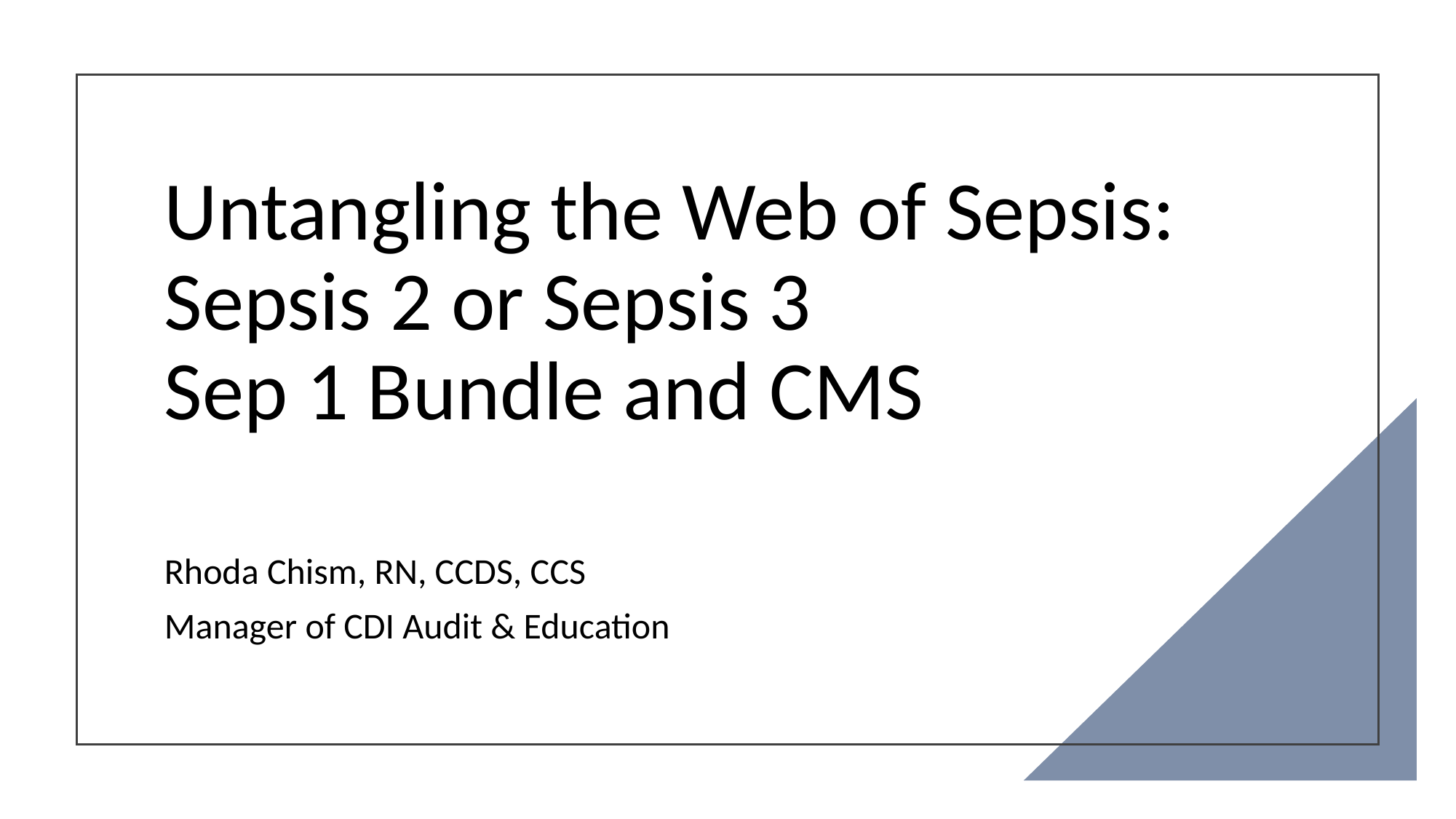

# Untangling the Web of Sepsis: Sepsis 2 or Sepsis 3 Sep 1 Bundle and CMS

Rhoda Chism, RN, CCDS, CCS
Manager of CDI Audit & Education